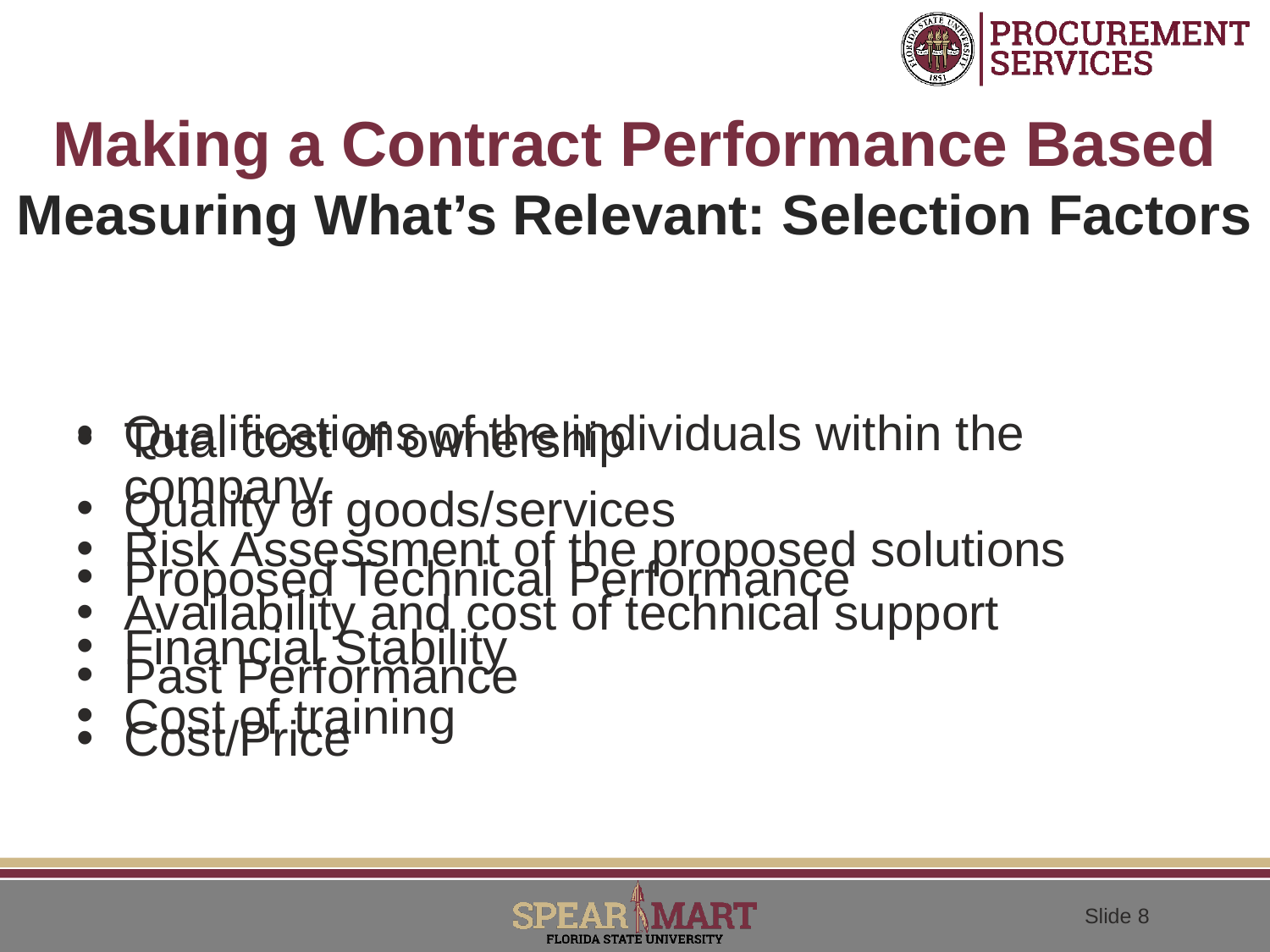

# Making a Contract Performance Based
Making a Contract Performance Based
Measuring What’s Relevant: Selection Factors
Total cost of ownership
Quality of goods/services
Proposed Technical Performance
Financial Stability
Cost of training
Qualifications of the individuals within the company
Risk Assessment of the proposed solutions
Availability and cost of technical support
Past Performance
Cost/Price